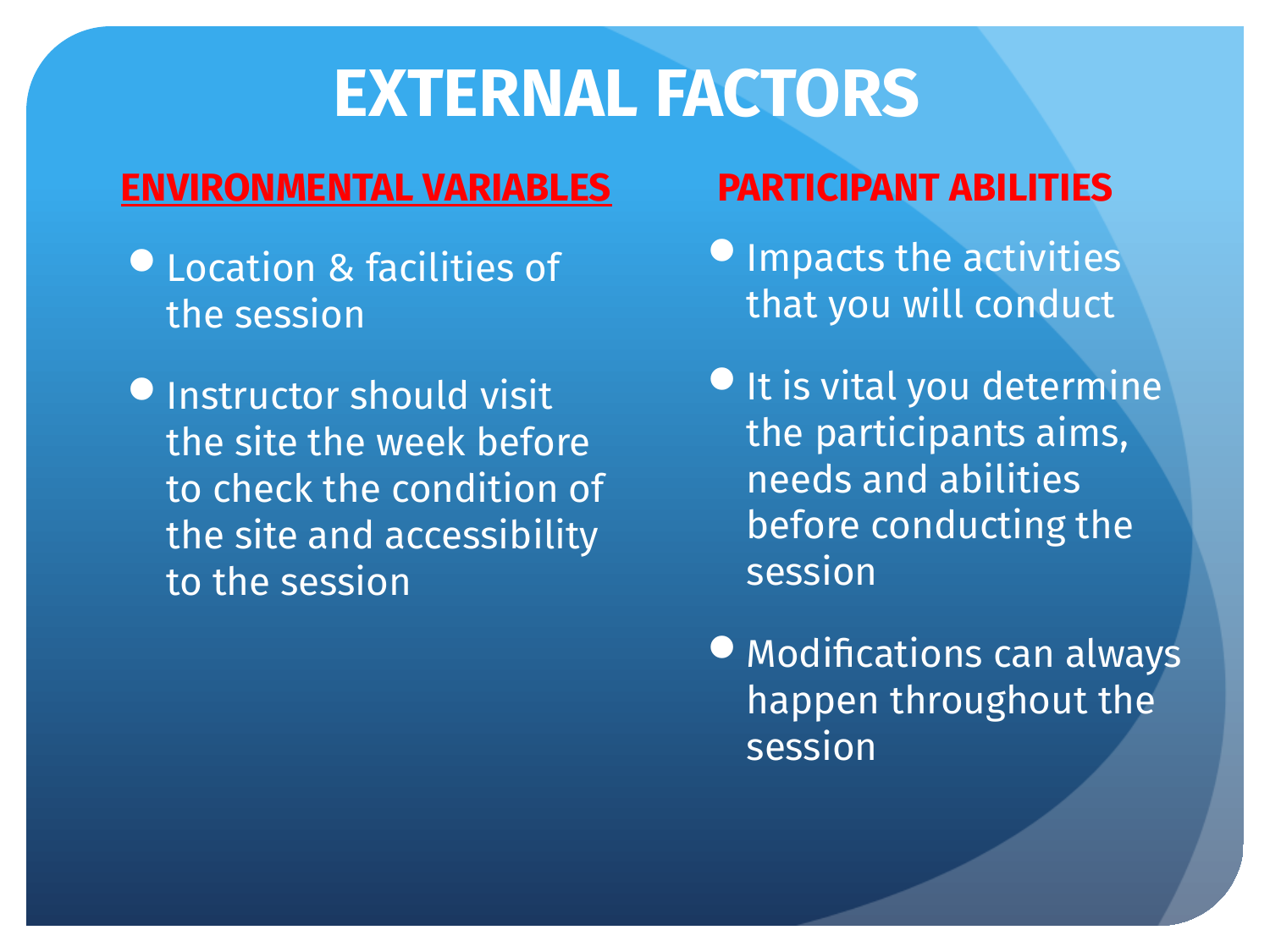

# EXTERNAL FACTORS
ENVIRONMENTAL VARIABLES
PARTICIPANT ABILITIES
Impacts the activities that you will conduct
It is vital you determine the participants aims, needs and abilities before conducting the session
Modifications can always happen throughout the session
Location & facilities of the session
Instructor should visit the site the week before to check the condition of the site and accessibility to the session